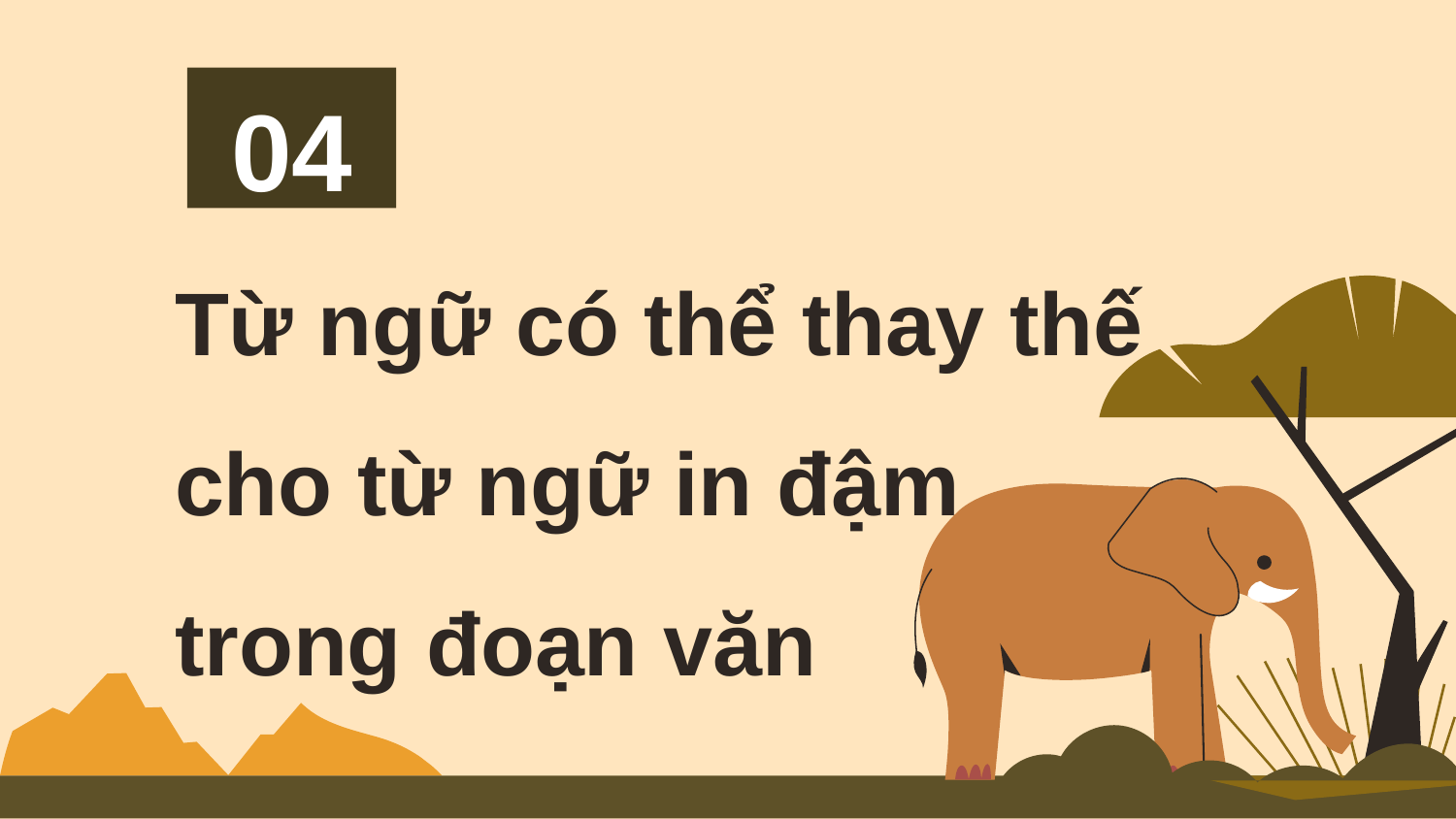

04

# Từ ngữ có thể thay thế cho từ ngữ in đậm trong đoạn văn